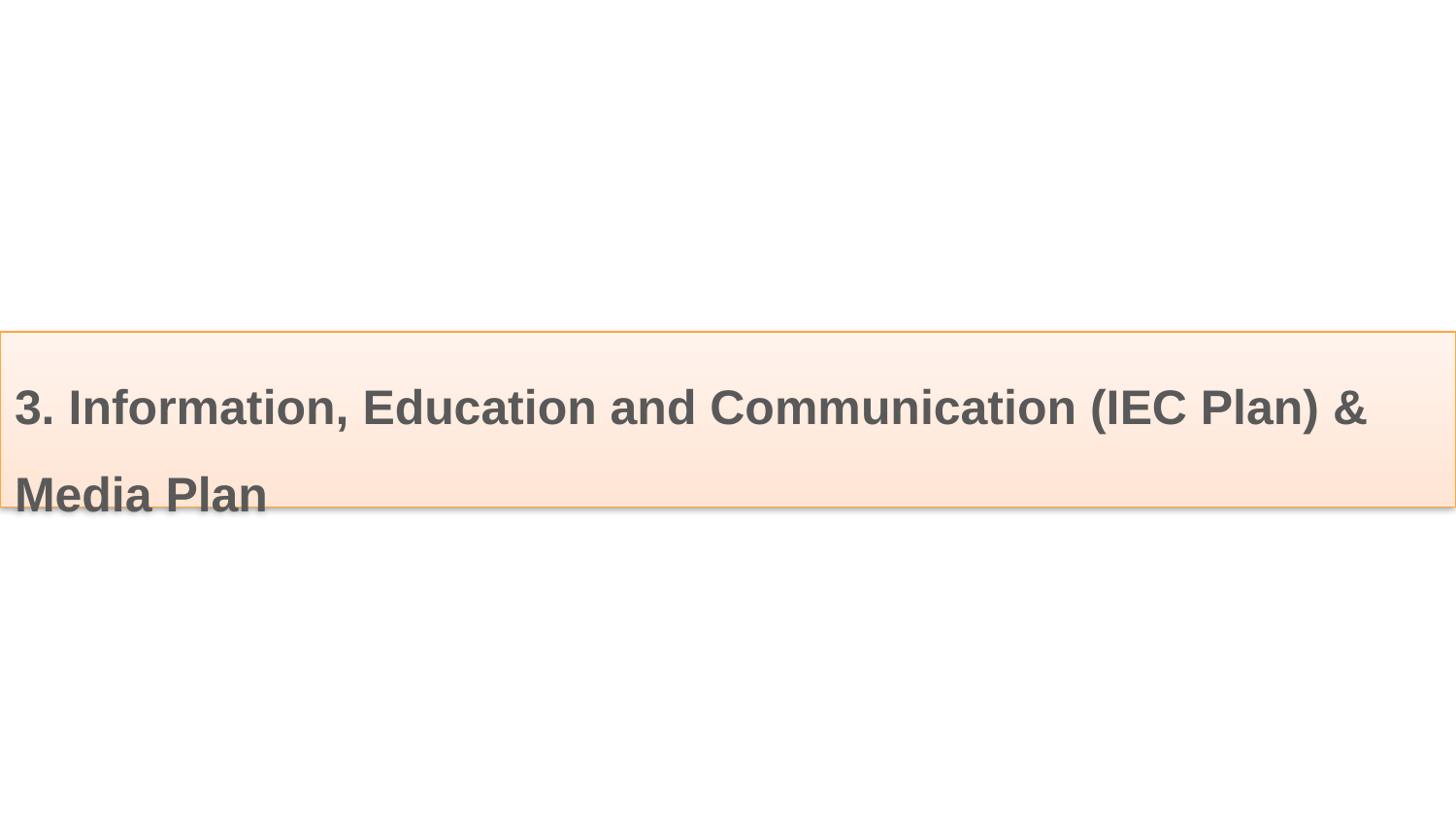

# 3. Information, Education and Communication (IEC Plan) & Media Plan